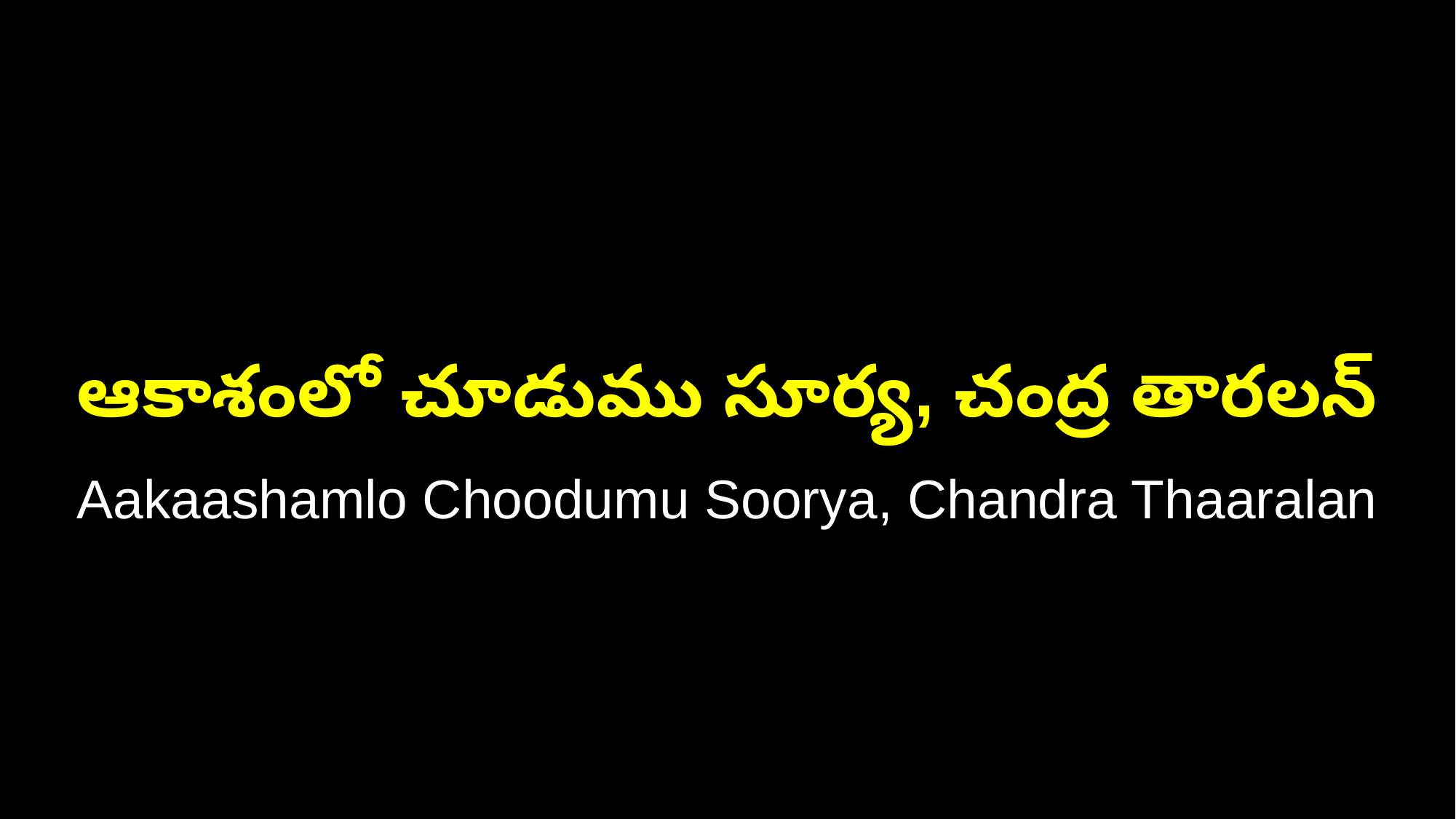

ఆకాశంలో చూడుము సూర్య, చంద్ర తారలన్
Aakaashamlo Choodumu Soorya, Chandra Thaaralan